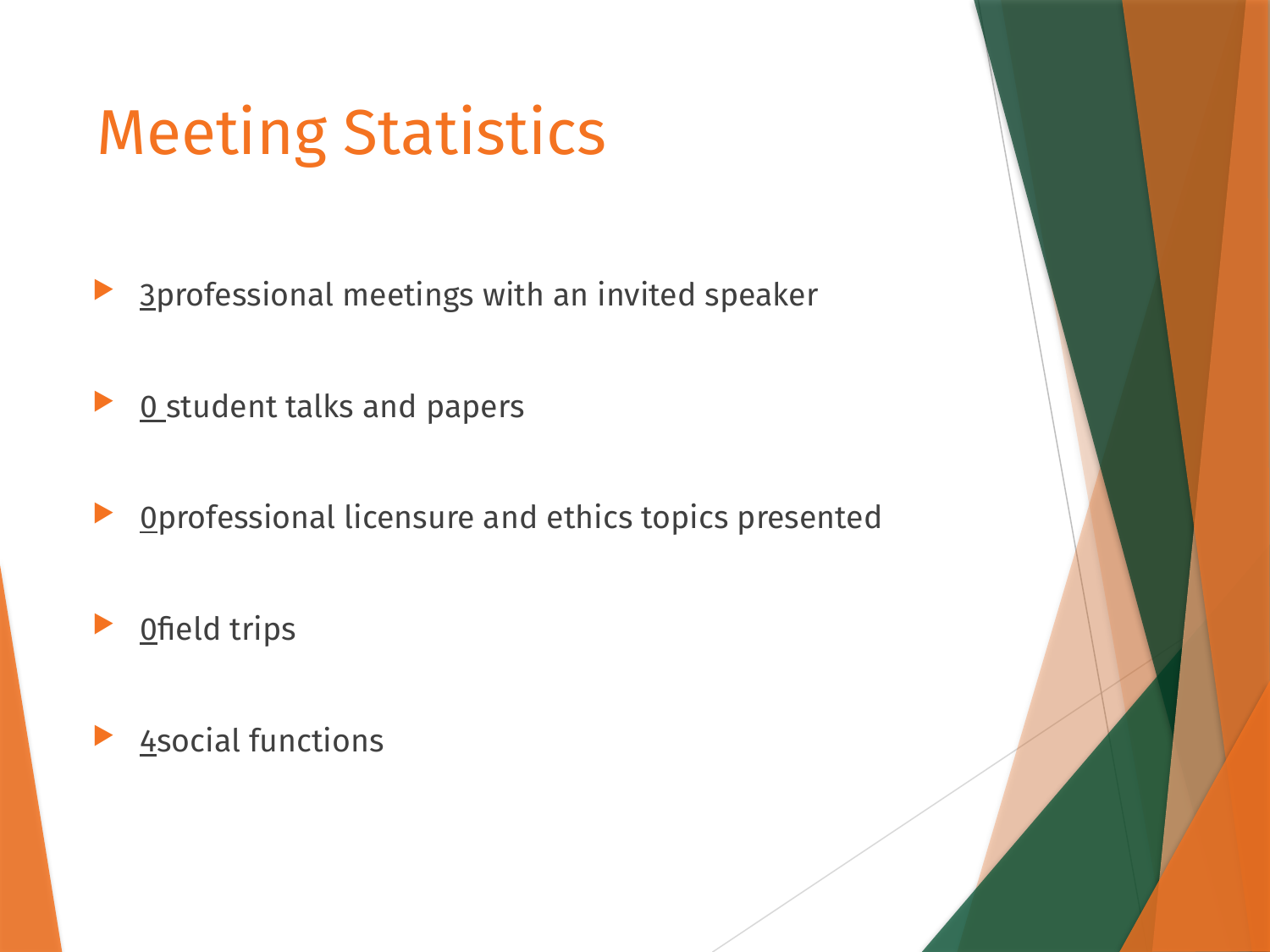

# Meeting Statistics
3professional meetings with an invited speaker

0 student talks and papers

0professional licensure and ethics topics presented

0field trips

4social functions